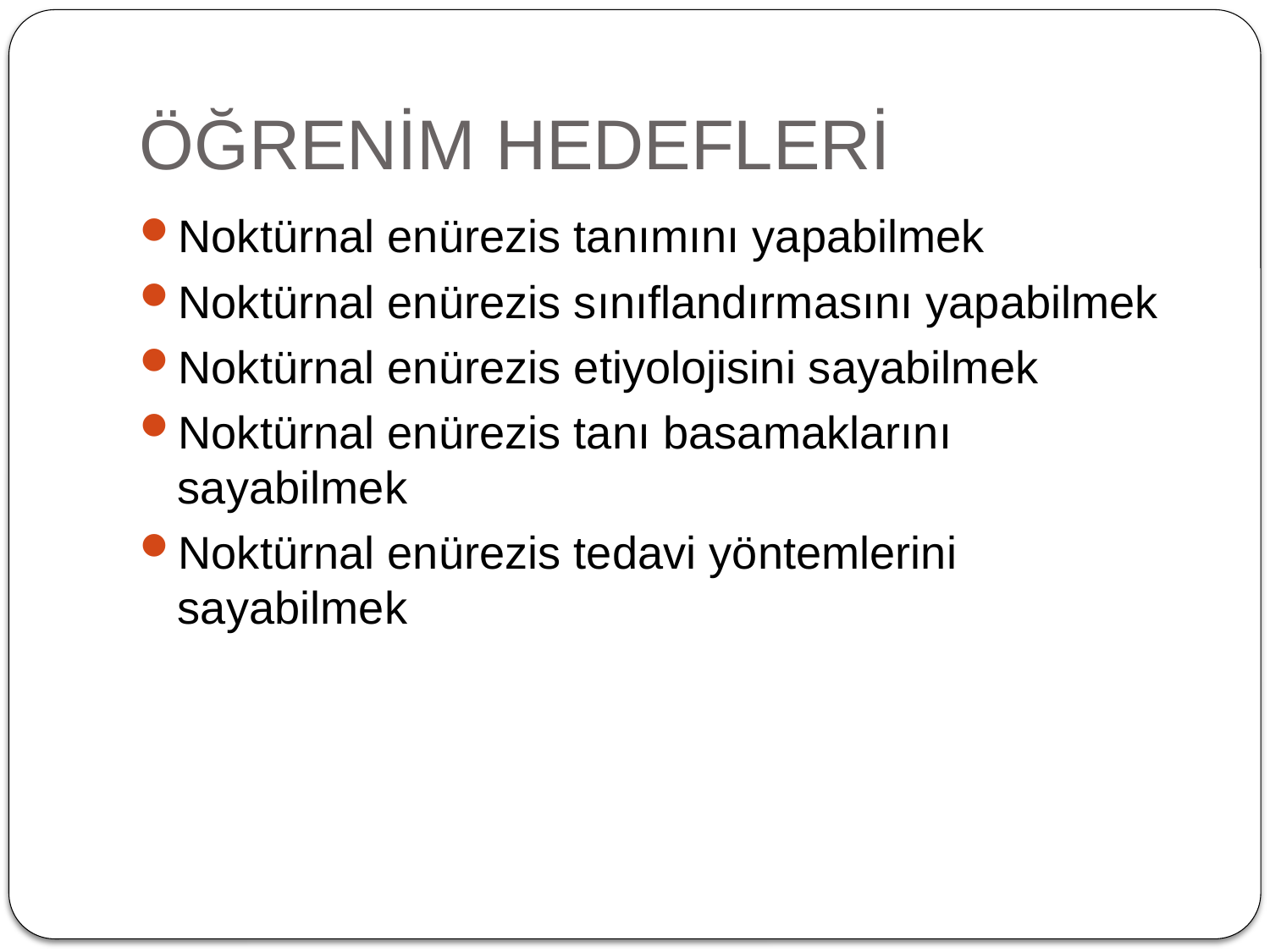

# ÖĞRENİM HEDEFLERİ
Noktürnal enürezis tanımını yapabilmek
Noktürnal enürezis sınıflandırmasını yapabilmek
Noktürnal enürezis etiyolojisini sayabilmek
Noktürnal enürezis tanı basamaklarını sayabilmek
Noktürnal enürezis tedavi yöntemlerini sayabilmek